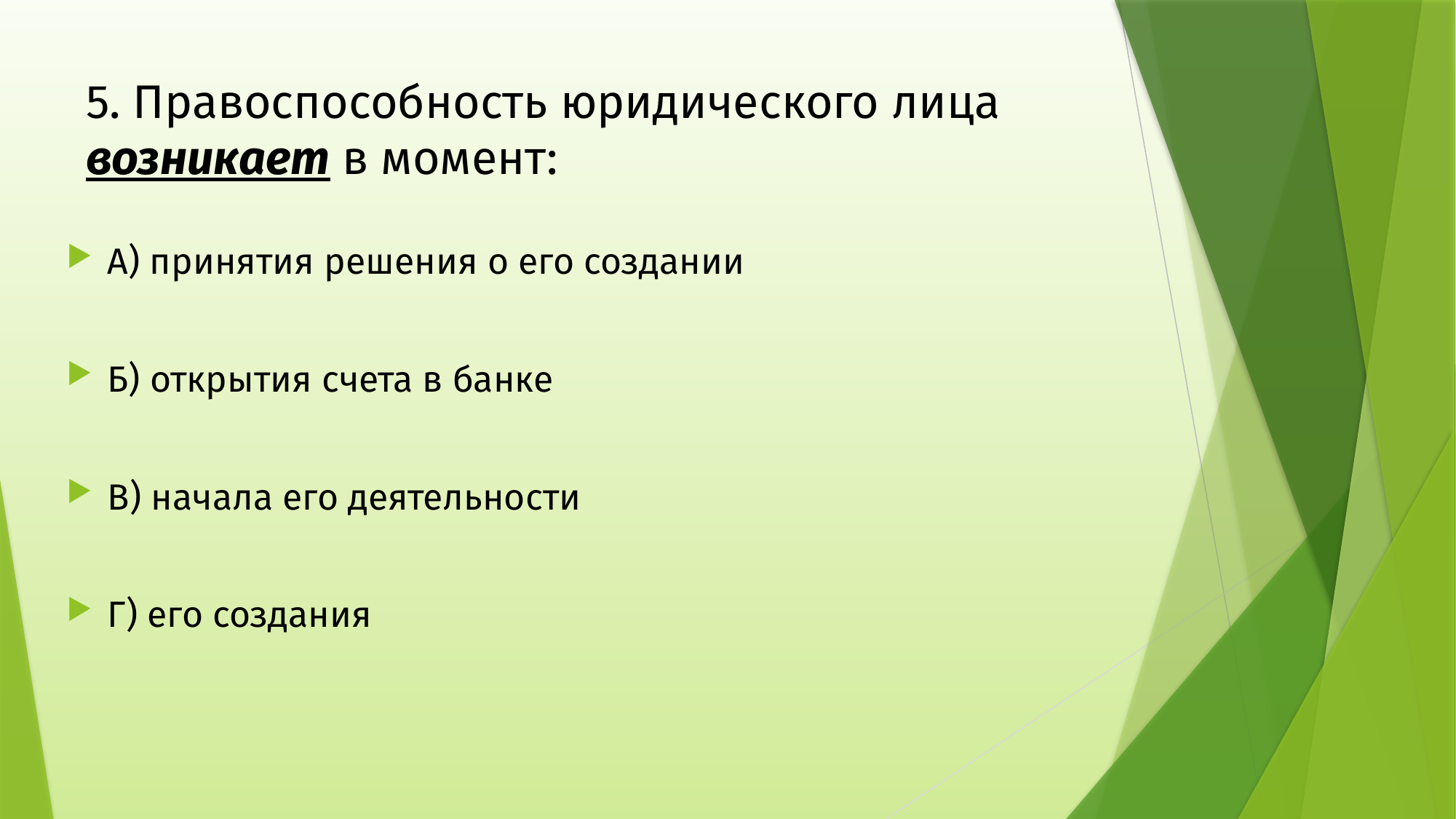

# 5. Правоспособность юридического лица возникает в момент:
А) принятия решения о его создании

Б) открытия счета в банке

В) начала его деятельности

Г) его создания